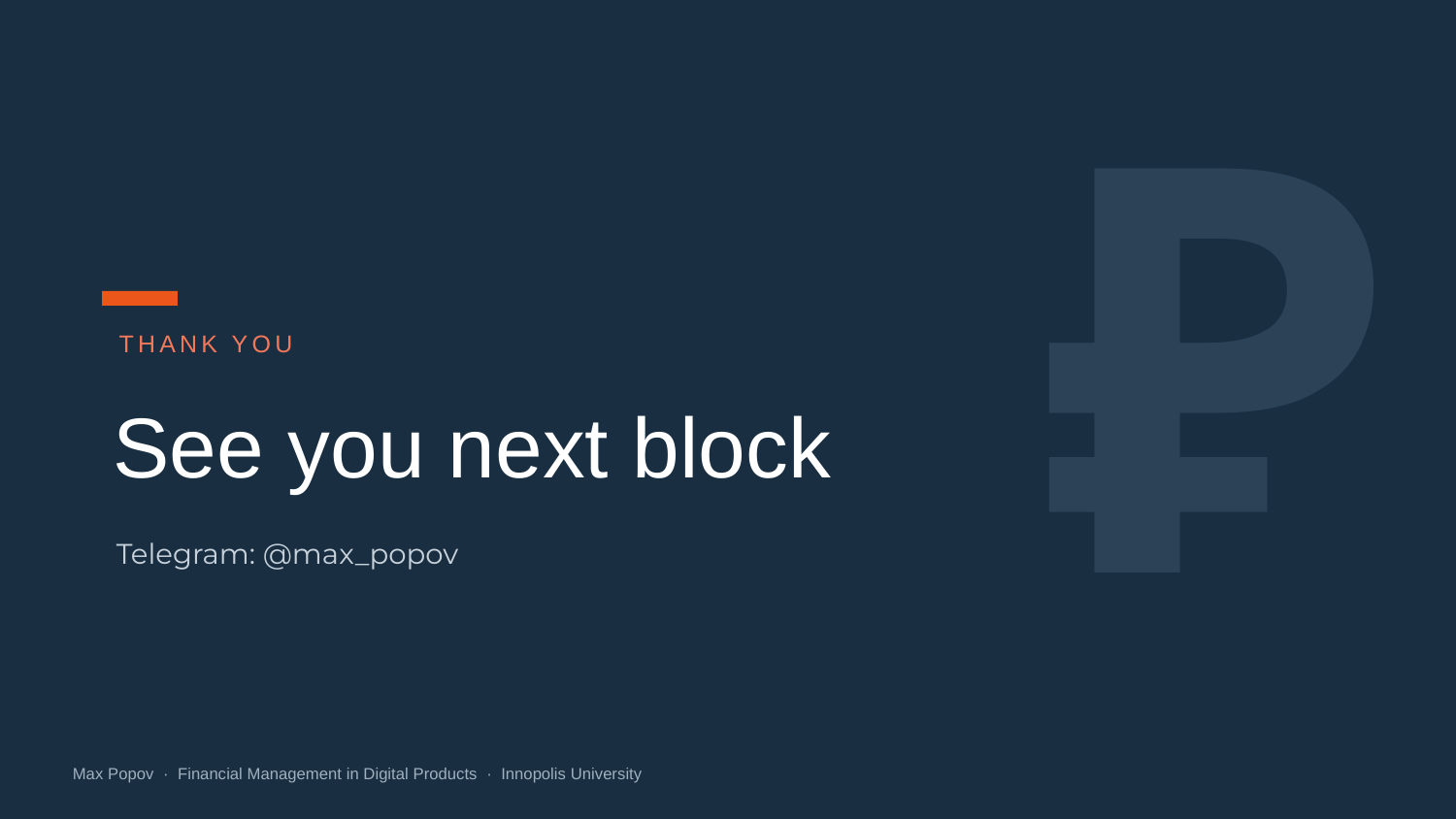

₽

THANK YOU
See you next block
Telegram: @max_popov
Max Popov  ·  Financial Management in Digital Products  ·  Innopolis University